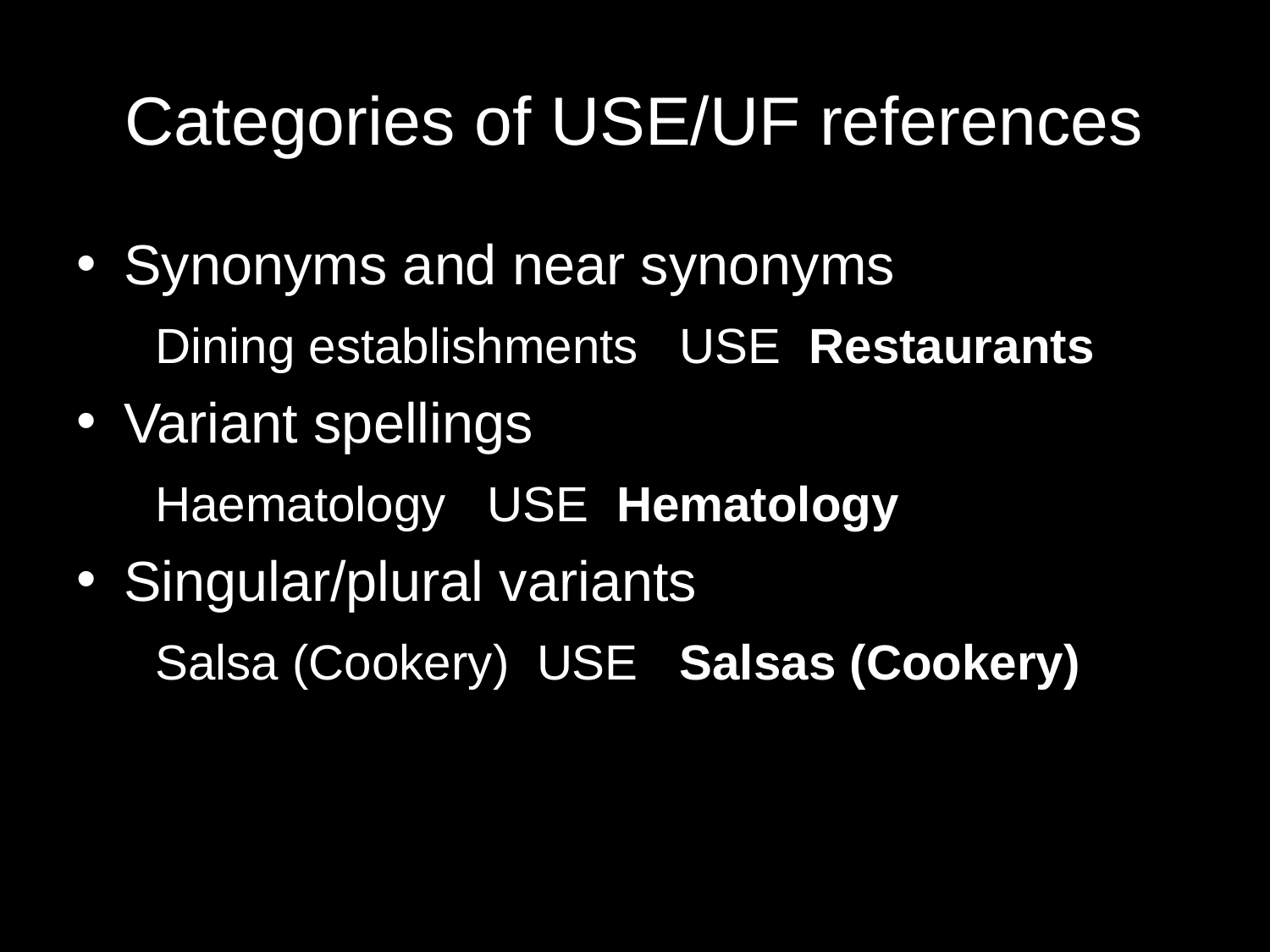

# Categories of USE/UF references
Synonyms and near synonyms
	  Dining establishments   USE  Restaurants
Variant spellings
	  Haematology   USE  Hematology
Singular/plural variants
	  Salsa (Cookery)  USE   Salsas (Cookery)